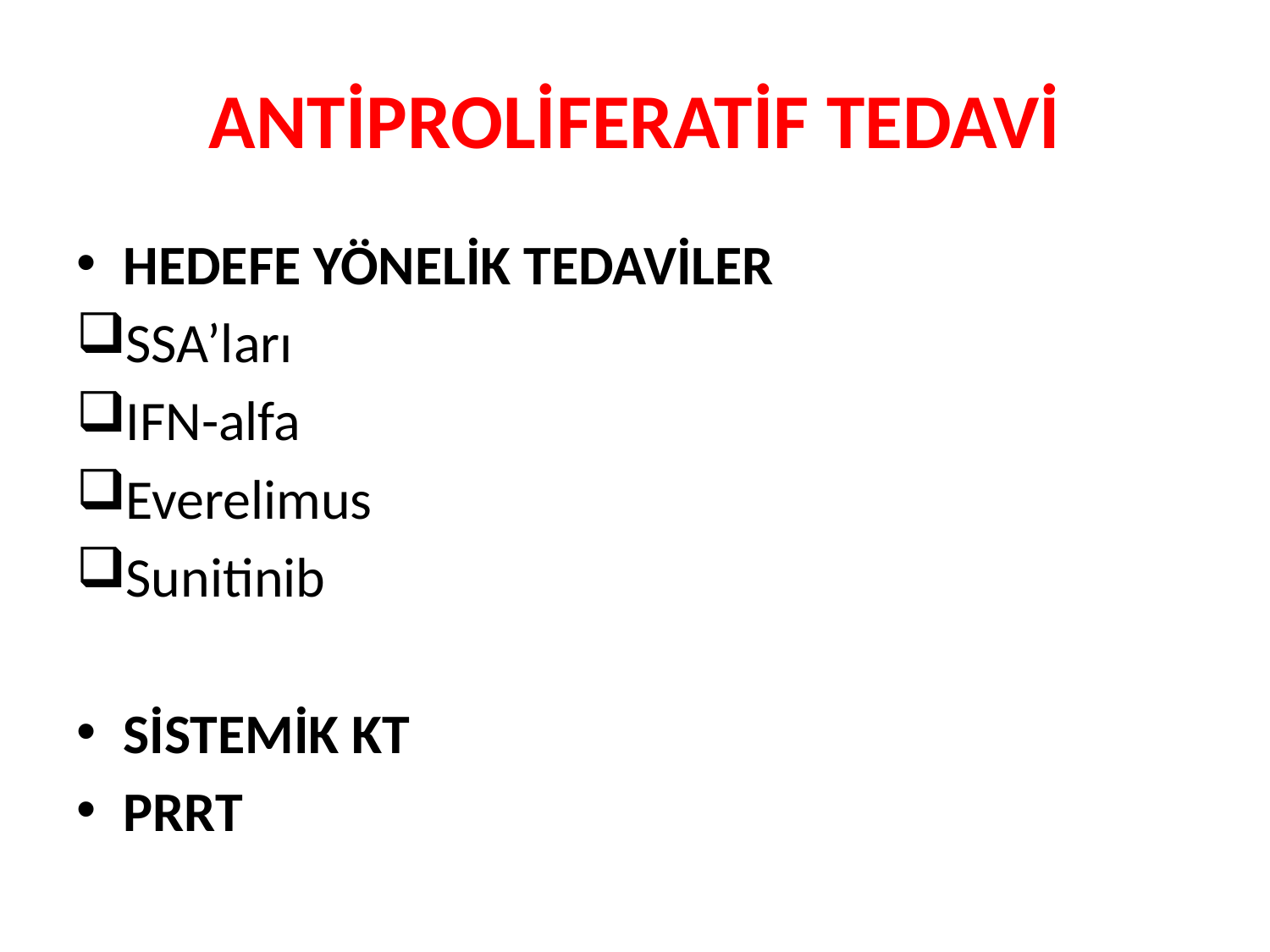

# ANTİPROLİFERATİF TEDAVİ
HEDEFE YÖNELİK TEDAVİLER
SSA’ları
IFN-alfa
Everelimus
Sunitinib

SİSTEMİK KT
PRRT